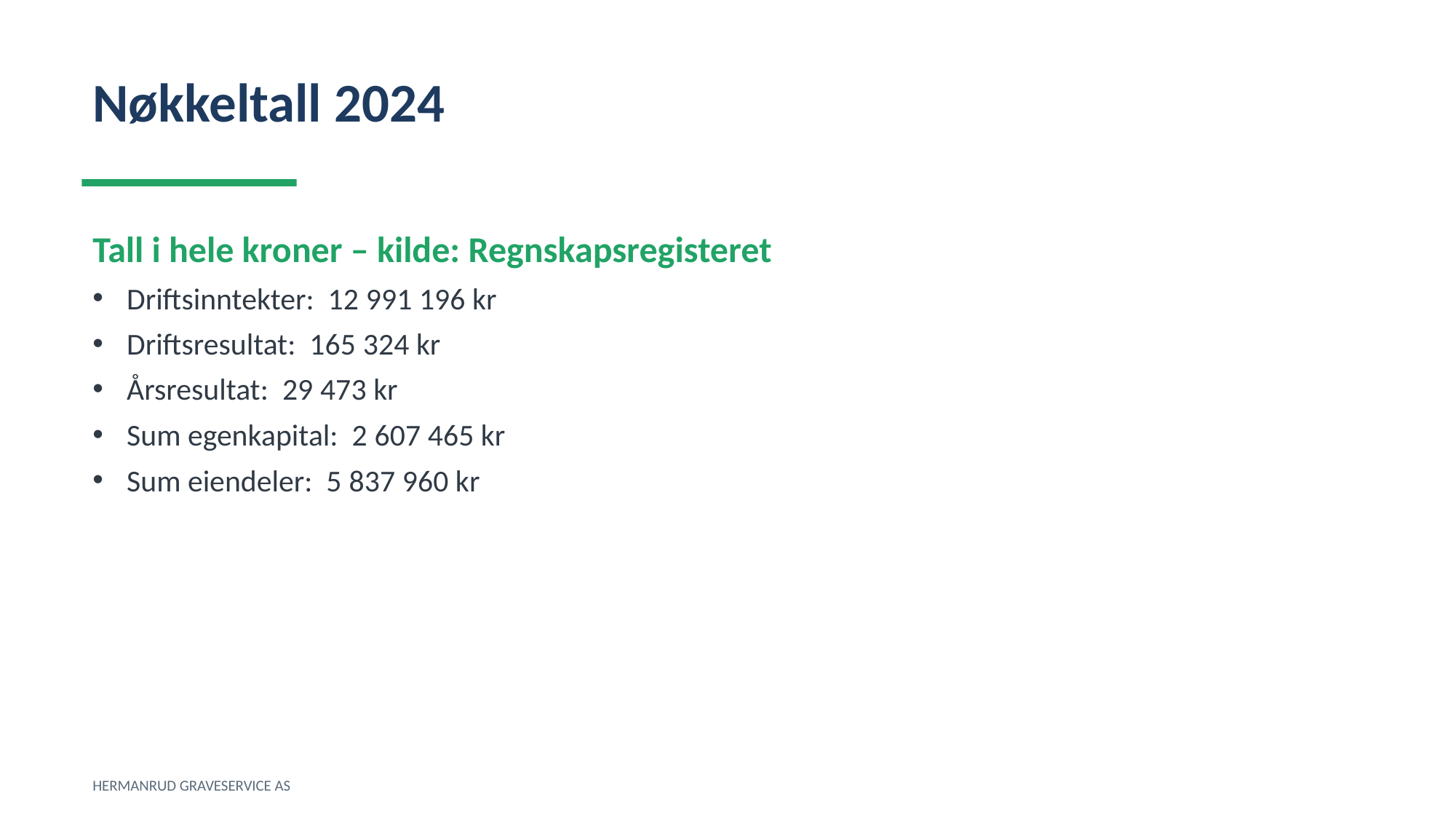

Nøkkeltall 2024

Tall i hele kroner – kilde: Regnskapsregisteret
Driftsinntekter:  12 991 196 kr
Driftsresultat:  165 324 kr
Årsresultat:  29 473 kr
Sum egenkapital:  2 607 465 kr
Sum eiendeler:  5 837 960 kr
HERMANRUD GRAVESERVICE AS